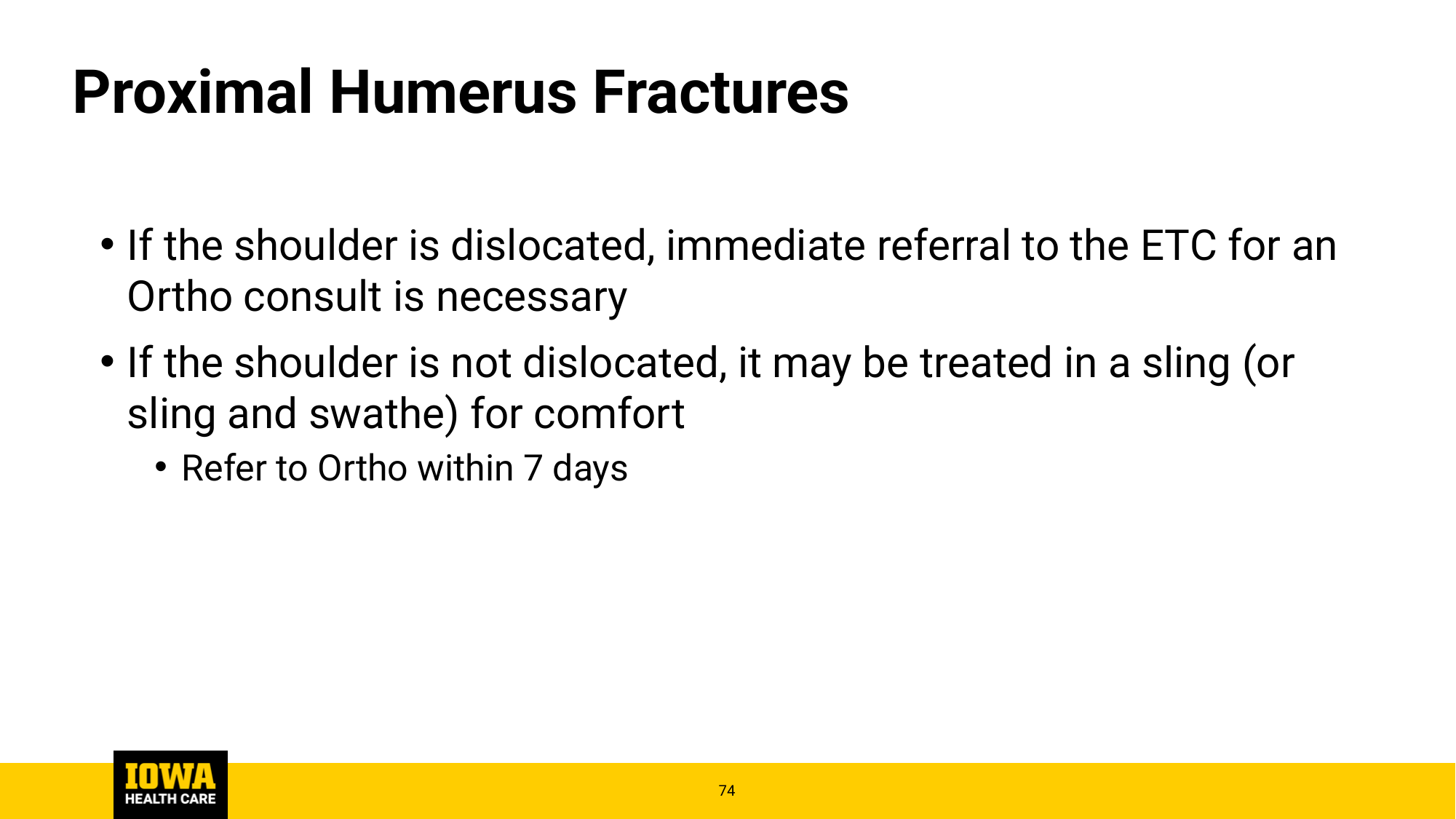

# Proximal Humerus Fractures
If the shoulder is dislocated, immediate referral to the ETC for an Ortho consult is necessary
If the shoulder is not dislocated, it may be treated in a sling (or sling and swathe) for comfort
Refer to Ortho within 7 days